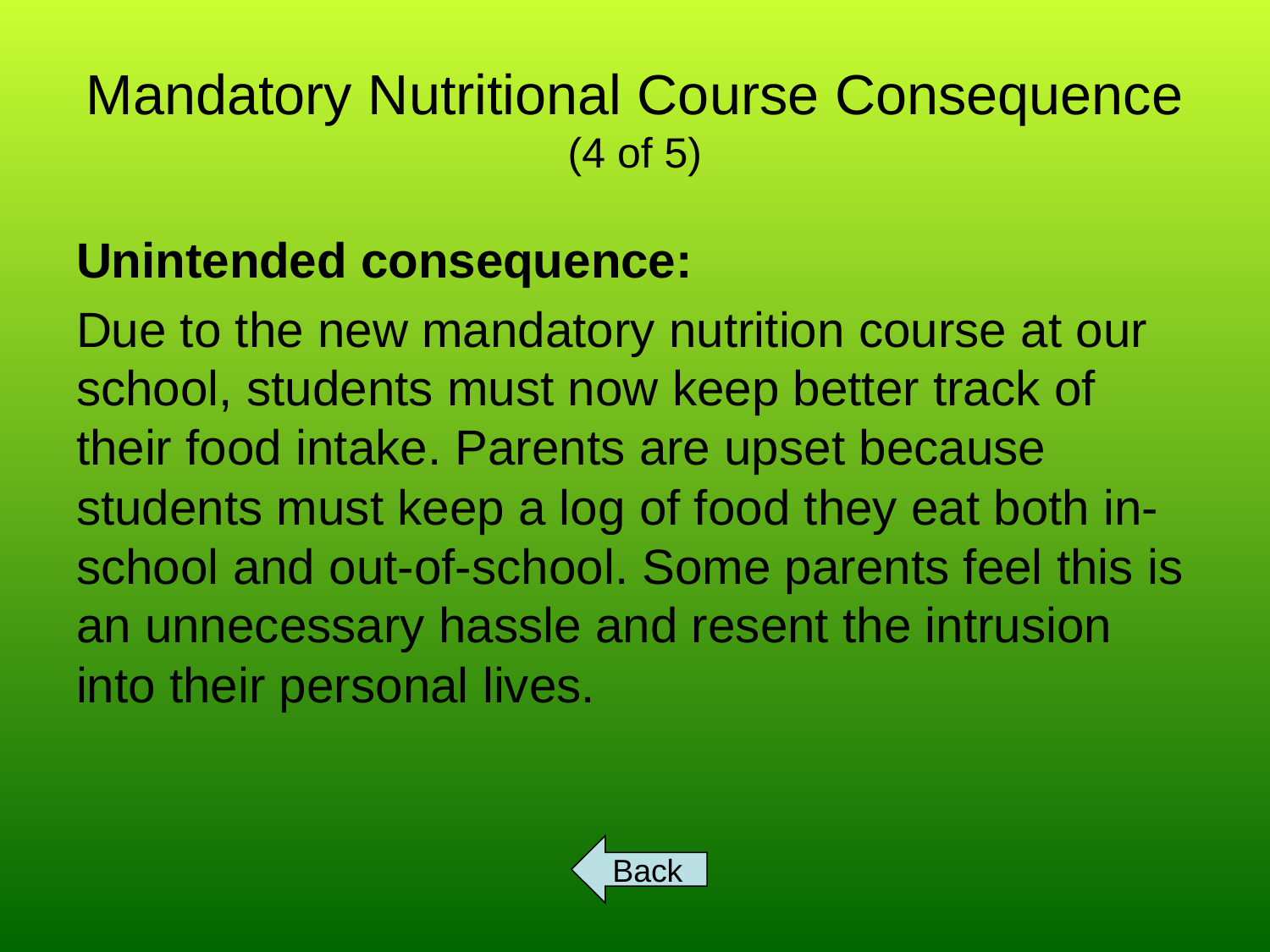

# Mandatory Nutritional Course Consequence (4 of 5)
Unintended consequence:
Due to the new mandatory nutrition course at our school, students must now keep better track of their food intake. Parents are upset because students must keep a log of food they eat both in-school and out-of-school. Some parents feel this is an unnecessary hassle and resent the intrusion into their personal lives.
Back